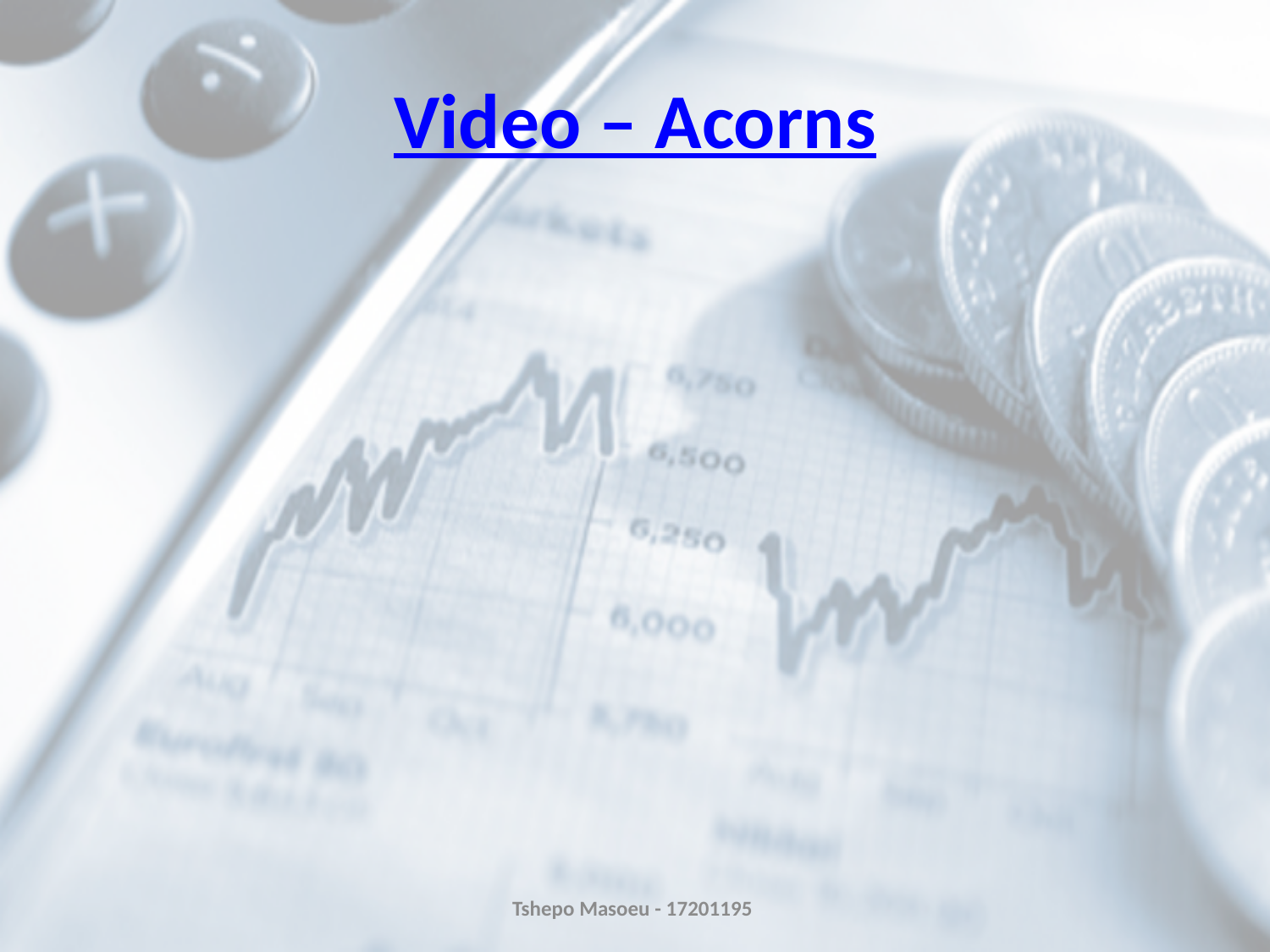

# Video – Acorns

Tshepo Masoeu - 17201195